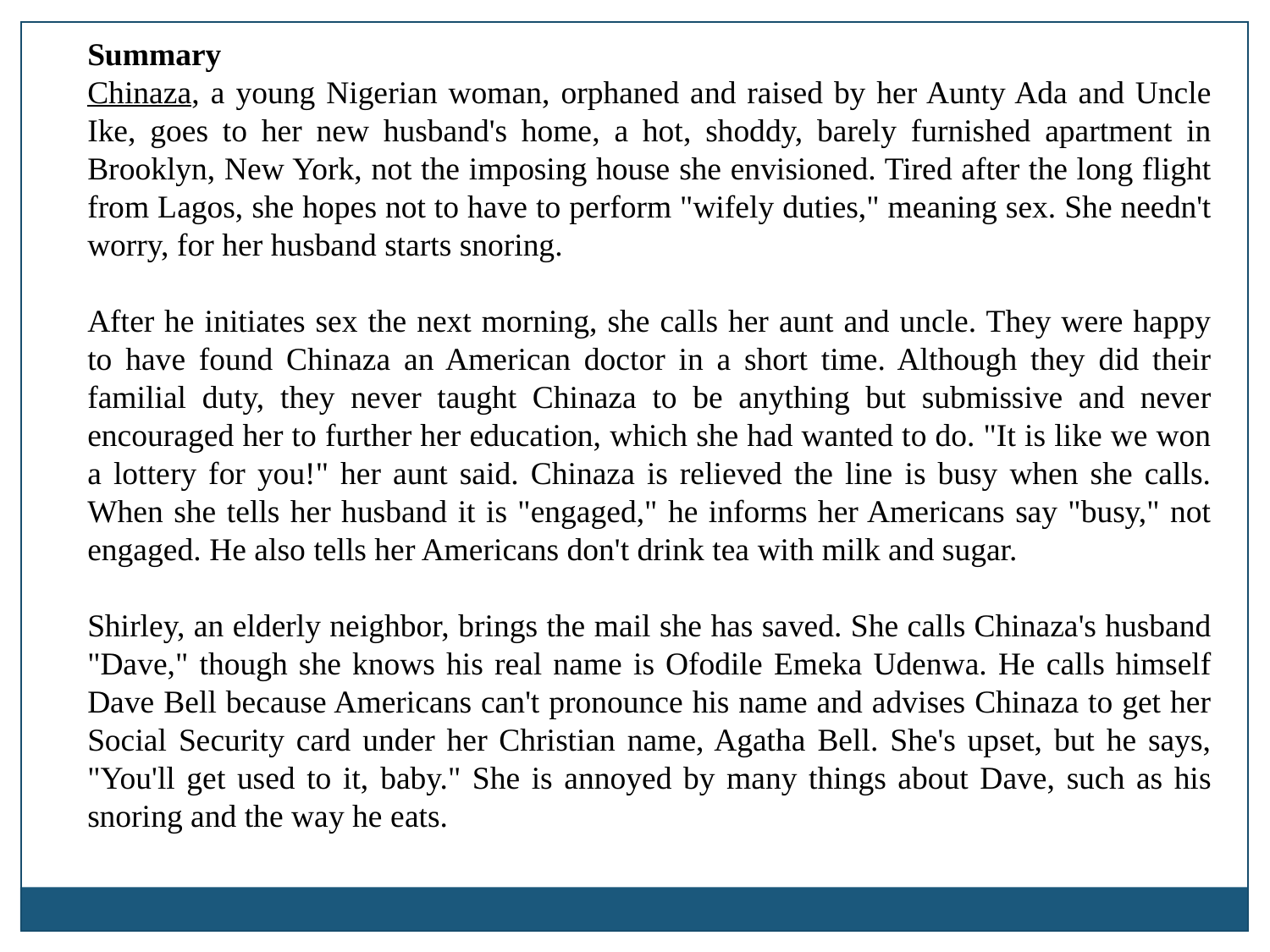

Summary
Chinaza, a young Nigerian woman, orphaned and raised by her Aunty Ada and Uncle Ike, goes to her new husband's home, a hot, shoddy, barely furnished apartment in Brooklyn, New York, not the imposing house she envisioned. Tired after the long flight from Lagos, she hopes not to have to perform "wifely duties," meaning sex. She needn't worry, for her husband starts snoring.

After he initiates sex the next morning, she calls her aunt and uncle. They were happy to have found Chinaza an American doctor in a short time. Although they did their familial duty, they never taught Chinaza to be anything but submissive and never encouraged her to further her education, which she had wanted to do. "It is like we won a lottery for you!" her aunt said. Chinaza is relieved the line is busy when she calls. When she tells her husband it is "engaged," he informs her Americans say "busy," not engaged. He also tells her Americans don't drink tea with milk and sugar.

Shirley, an elderly neighbor, brings the mail she has saved. She calls Chinaza's husband "Dave," though she knows his real name is Ofodile Emeka Udenwa. He calls himself Dave Bell because Americans can't pronounce his name and advises Chinaza to get her Social Security card under her Christian name, Agatha Bell. She's upset, but he says, "You'll get used to it, baby." She is annoyed by many things about Dave, such as his snoring and the way he eats.